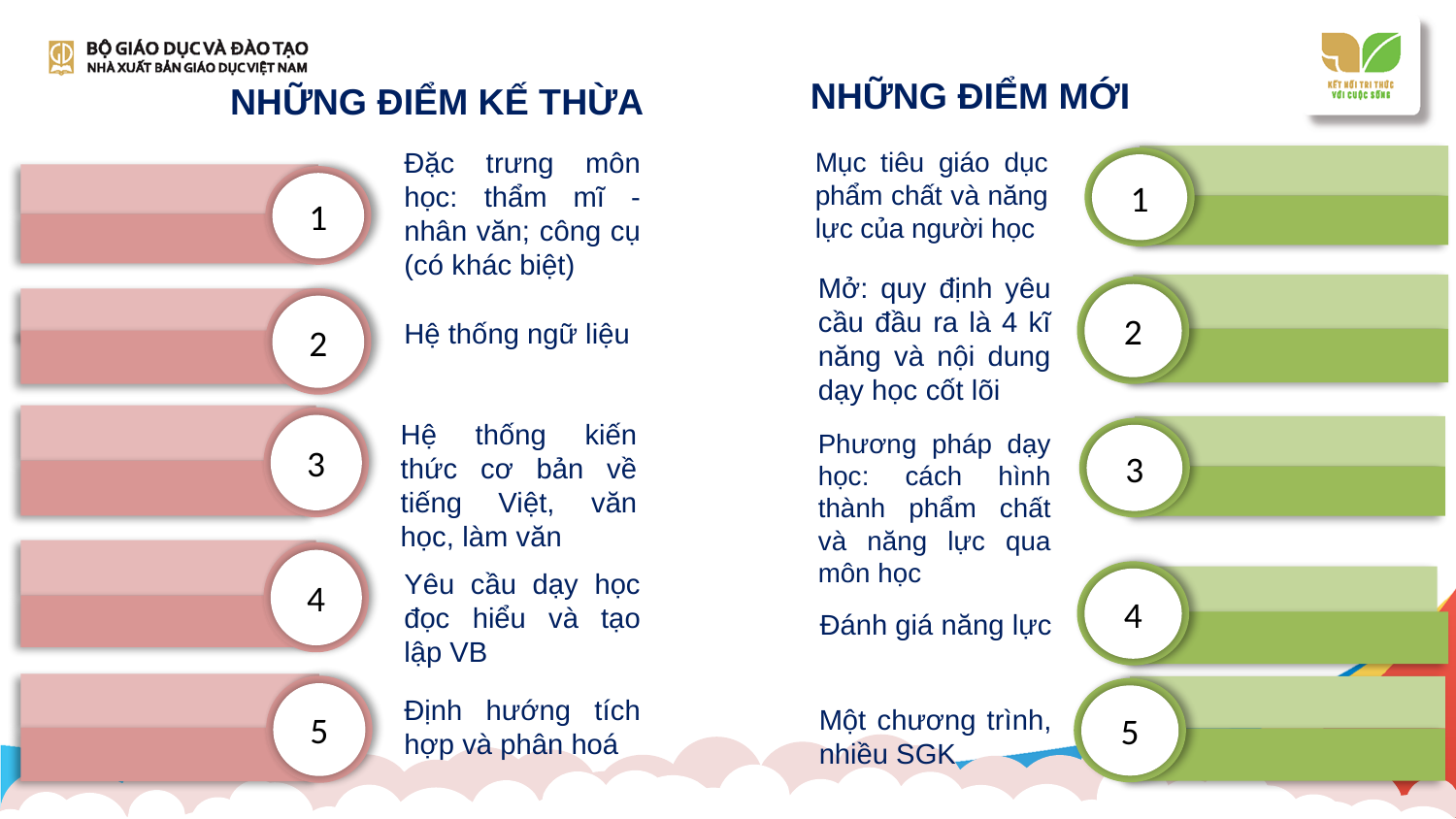

NHỮNG ĐIỂM MỚI
NHỮNG ĐIỂM KẾ THỪA
Đặc trưng môn học: thẩm mĩ - nhân văn; công cụ (có khác biệt)
Mục tiêu giáo dục phẩm chất và năng lực của người học

1

1

Mở: quy định yêu cầu đầu ra là 4 kĩ năng và nội dung dạy học cốt lõi

2

2

Hệ thống ngữ liệu

3

Hệ thống kiến thức cơ bản về tiếng Việt, văn học, làm văn

3

Phương pháp dạy học: cách hình thành phẩm chất và năng lực qua môn học

4

Yêu cầu dạy học đọc hiểu và tạo lập VB

4

Đánh giá năng lực

5

5

Định hướng tích hợp và phân hoá
Một chương trình, nhiều SGK